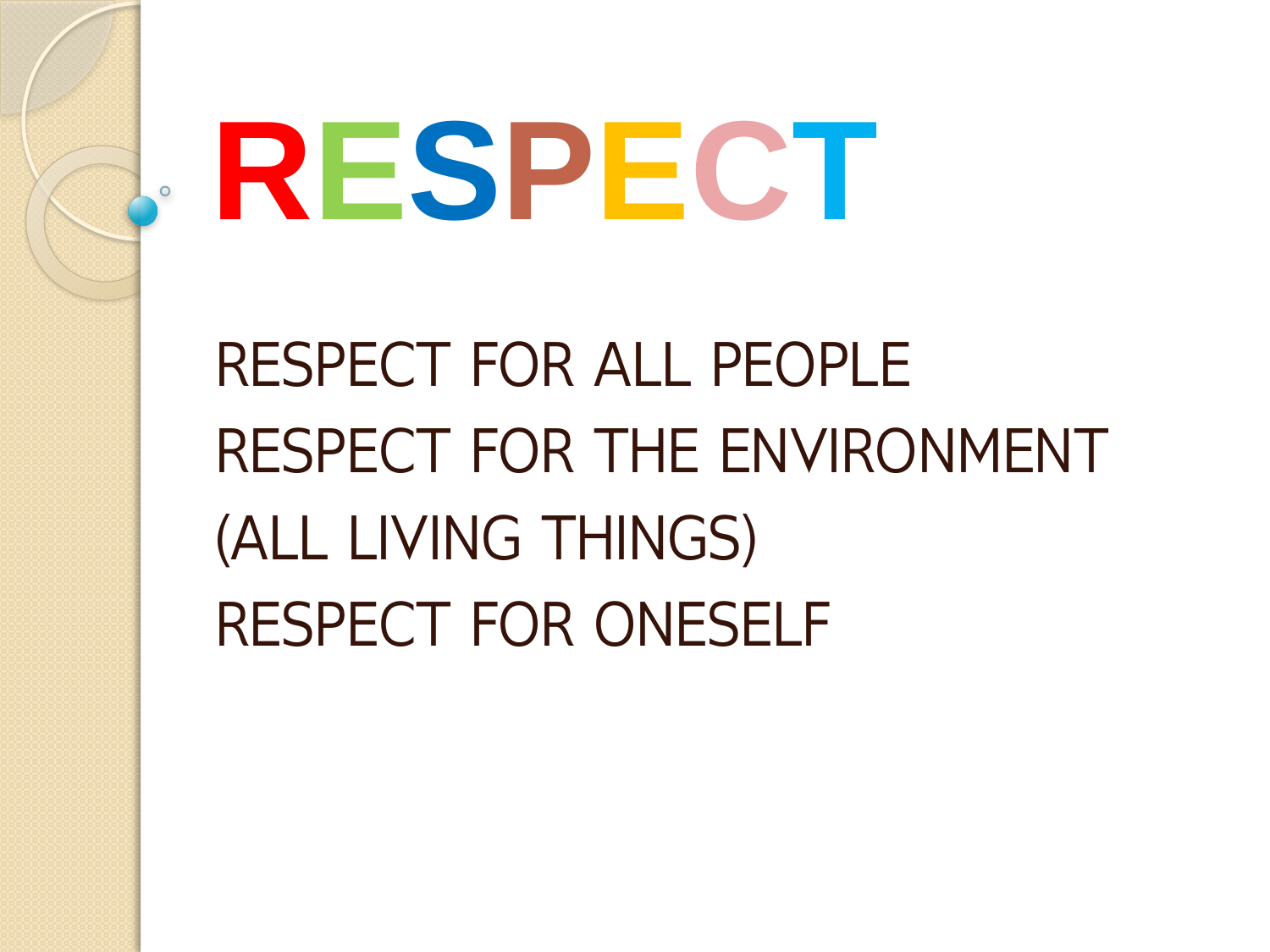

# RESPECT

RESPECT FOR ALL PEOPLE
RESPECT FOR THE ENVIRONMENT
(ALL LIVING THINGS)
RESPECT FOR ONESELF